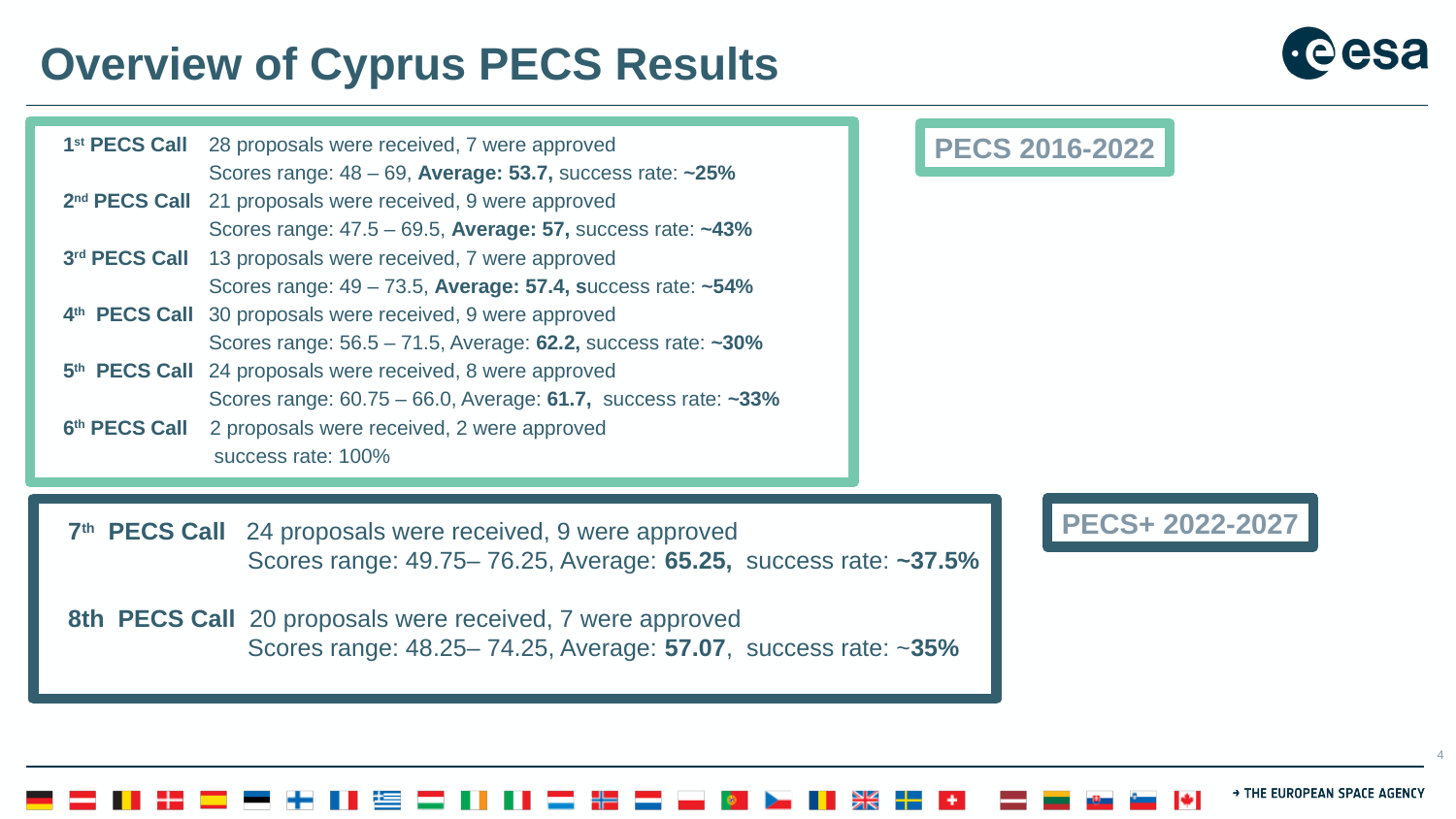

Overview of Cyprus PECS Results

PECS 2016-2022
1st PECS Call	28 proposals were received, 7 were approved
	Scores range: 48 – 69, Average: 53.7, success rate: ~25%
2nd PECS Call	21 proposals were received, 9 were approved
	Scores range: 47.5 – 69.5, Average: 57, success rate: ~43%
3rd PECS Call	13 proposals were received, 7 were approved
	Scores range: 49 – 73.5, Average: 57.4, success rate: ~54%
4th  PECS Call	30 proposals were received, 9 were approved
	Scores range: 56.5 – 71.5, Average: 62.2, success rate: ~30%
5th  PECS Call	24 proposals were received, 8 were approved
	Scores range: 60.75 – 66.0, Average: 61.7,  success rate: ~33%
6th PECS Call    2 proposals were received, 2 were approved
	 success rate: 100%

PECS+ 2022-2027
7th  PECS Call   24 proposals were received, 9 were approved
	     Scores range: 49.75– 76.25, Average: 65.25,  success rate: ~37.5%

8th  PECS Call  20 proposals were received, 7 were approved
	     Scores range: 48.25– 74.25, Average: 57.07,  success rate: ~35%